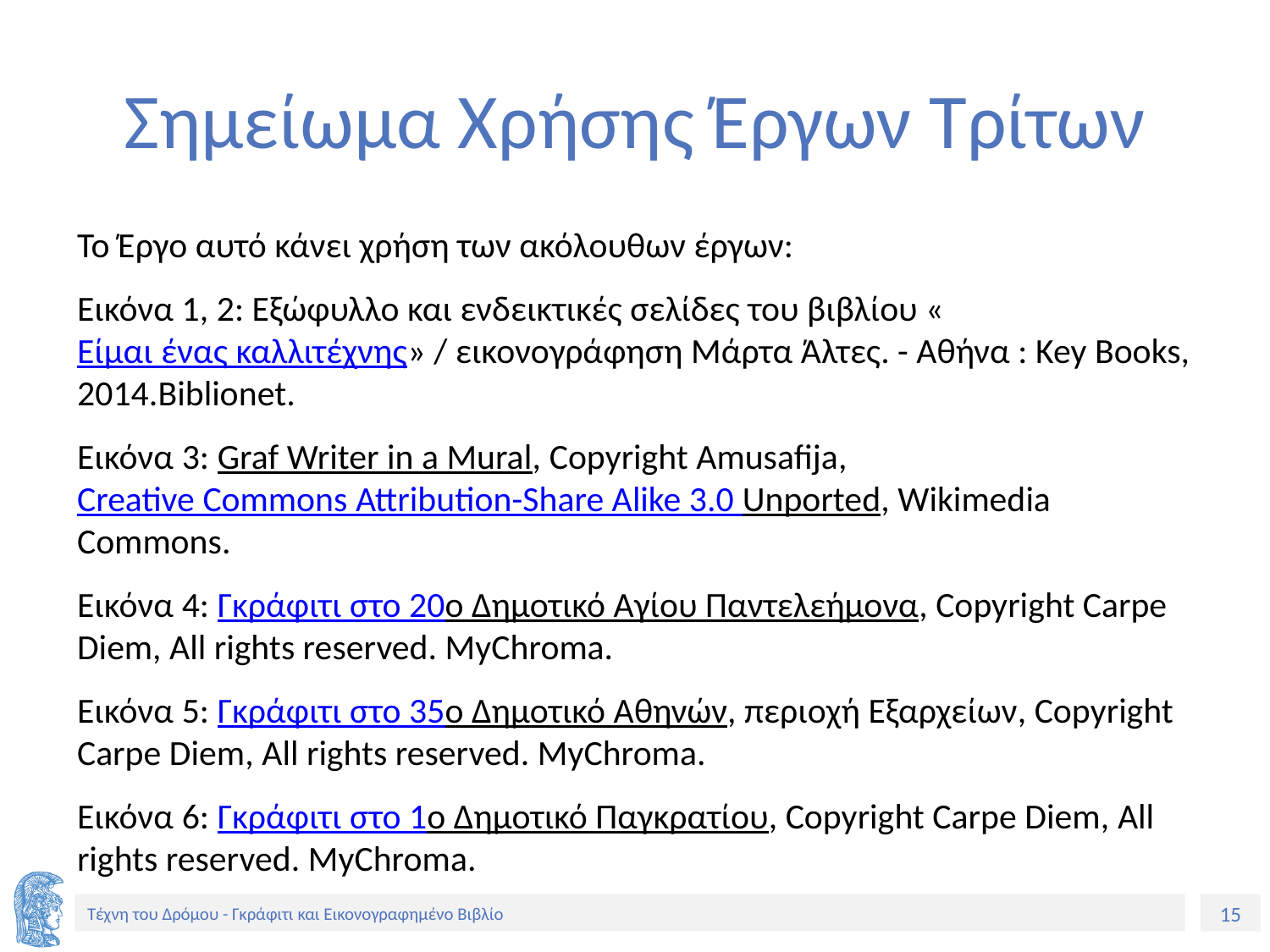

# Σημείωμα Χρήσης Έργων Τρίτων
Το Έργο αυτό κάνει χρήση των ακόλουθων έργων:
Εικόνα 1, 2: Εξώφυλλο και ενδεικτικές σελίδες του βιβλίου «Είμαι ένας καλλιτέχνης» / εικονογράφηση Μάρτα Άλτες. - Αθήνα : Key Books, 2014.Biblionet.
Εικόνα 3: Graf Writer in a Mural, Copyright Amusafija,  Creative Commons Attribution-Share Alike 3.0 Unported, Wikimedia Commons.
Εικόνα 4: Γκράφιτι στο 20ο Δημοτικό Αγίου Παντελεήμονα, Copyright Carpe Diem, All rights reserved. MyChroma.
Εικόνα 5: Γκράφιτι στο 35ο Δημοτικό Αθηνών, περιοχή Εξαρχείων, Copyright Carpe Diem, All rights reserved. MyChroma.
Εικόνα 6: Γκράφιτι στο 1ο Δημοτικό Παγκρατίου, Copyright Carpe Diem, All rights reserved. MyChroma.